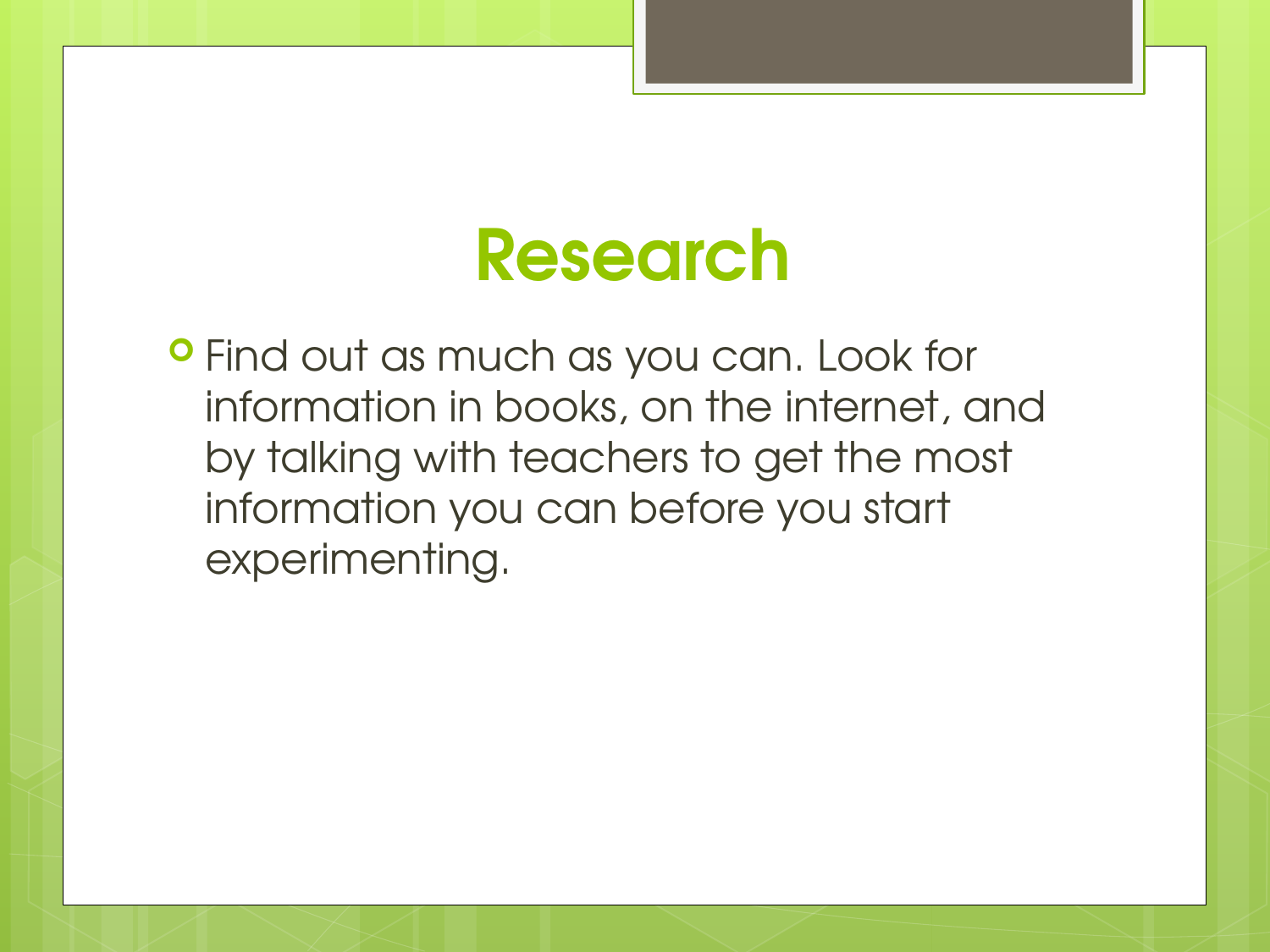

# Research
Find out as much as you can. Look for information in books, on the internet, and by talking with teachers to get the most information you can before you start experimenting.